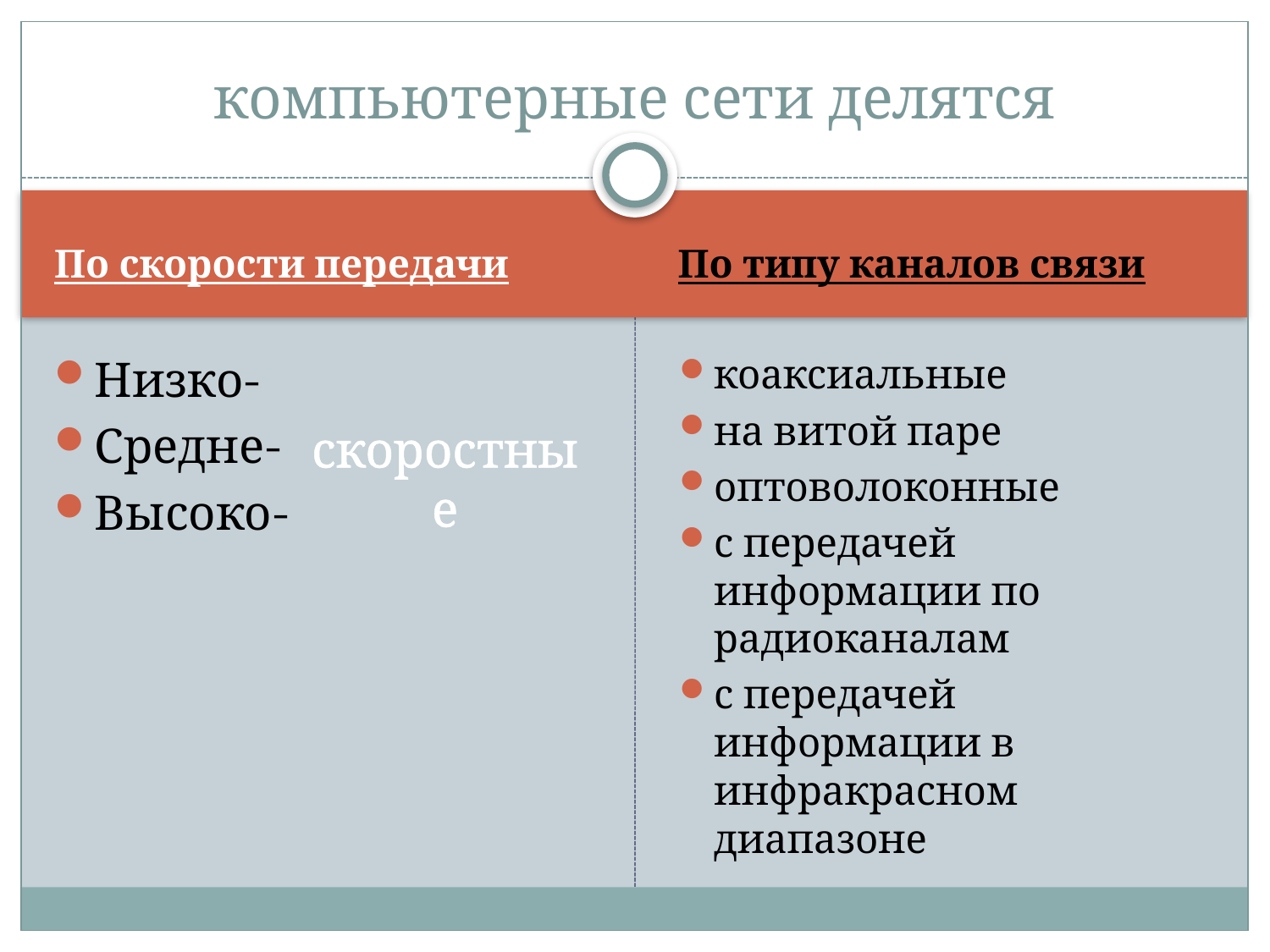

# компьютерные сети делятся
По скорости передачи
По типу каналов связи
Низко-
Средне-
Высоко-

коаксиальные
на витой паре
оптоволоконные
с передачей информации по радиоканалам
с передачей информации в инфракрасном диапазоне
скоростные